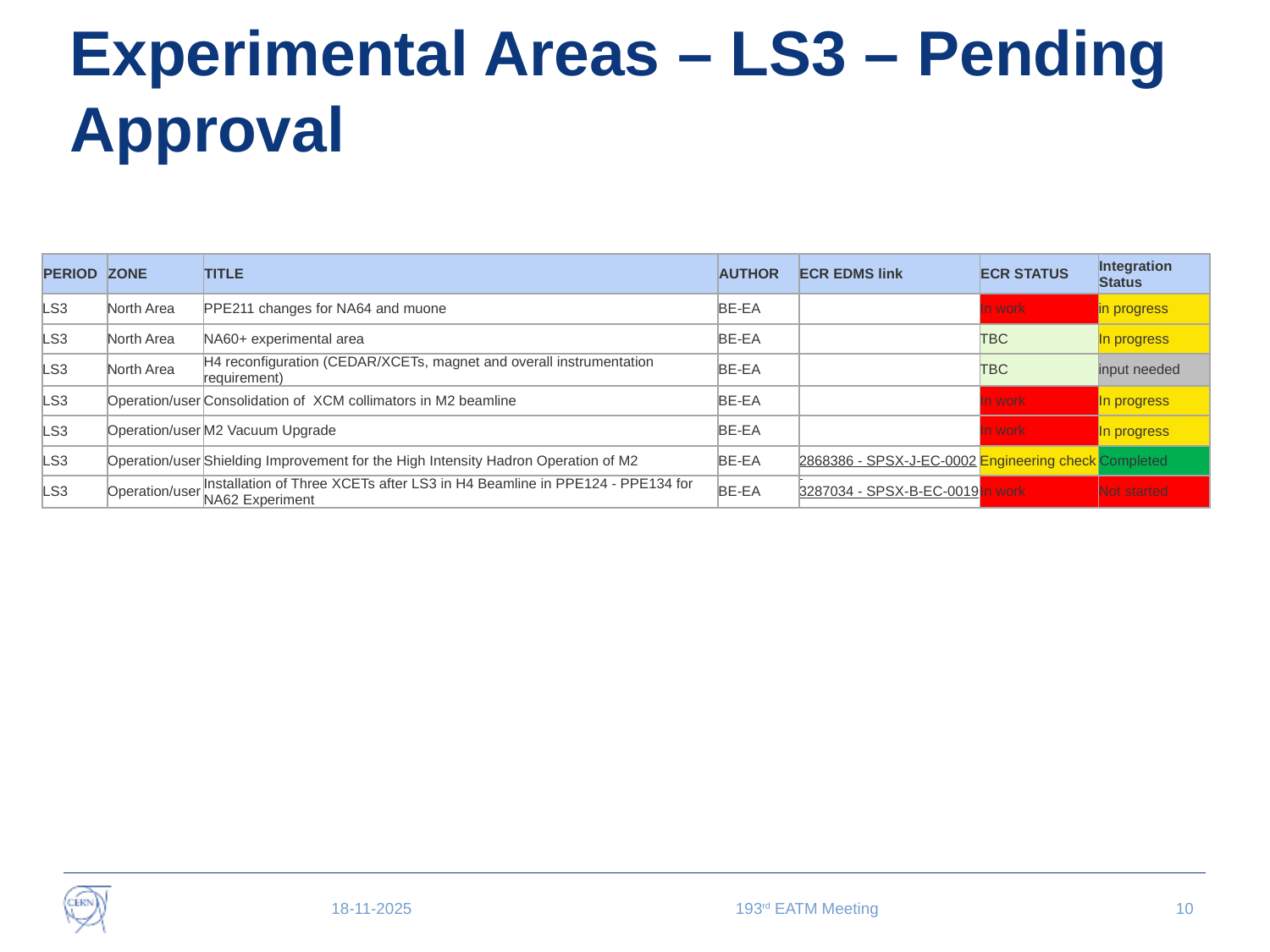

# Experimental Areas – LS3 – Pending Approval
| PERIOD | ZONE | TITLE | AUTHOR | ECR EDMS link | ECR STATUS | Integration Status |
| --- | --- | --- | --- | --- | --- | --- |
| LS3 | North Area | PPE211 changes for NA64 and muone | BE-EA |  | In work | in progress |
| LS3 | North Area | NA60+ experimental area | BE-EA |  | TBC | In progress |
| LS3 | North Area | H4 reconfiguration (CEDAR/XCETs, magnet and overall instrumentation requirement) | BE-EA |  | TBC | input needed |
| LS3 | Operation/user | Consolidation of XCM collimators in M2 beamline | BE-EA |  | In work | In progress |
| LS3 | Operation/user | M2 Vacuum Upgrade | BE-EA |  | In work | In progress |
| LS3 | Operation/user | Shielding Improvement for the High Intensity Hadron Operation of M2 | BE-EA | 2868386 - SPSX-J-EC-0002 | Engineering check | Completed |
| LS3 | Operation/user | Installation of Three XCETs after LS3 in H4 Beamline in PPE124 - PPE134 for NA62 Experiment | BE-EA | 3287034 - SPSX-B-EC-0019 | In work | Not started |
18-11-2025
193rd EATM Meeting
10